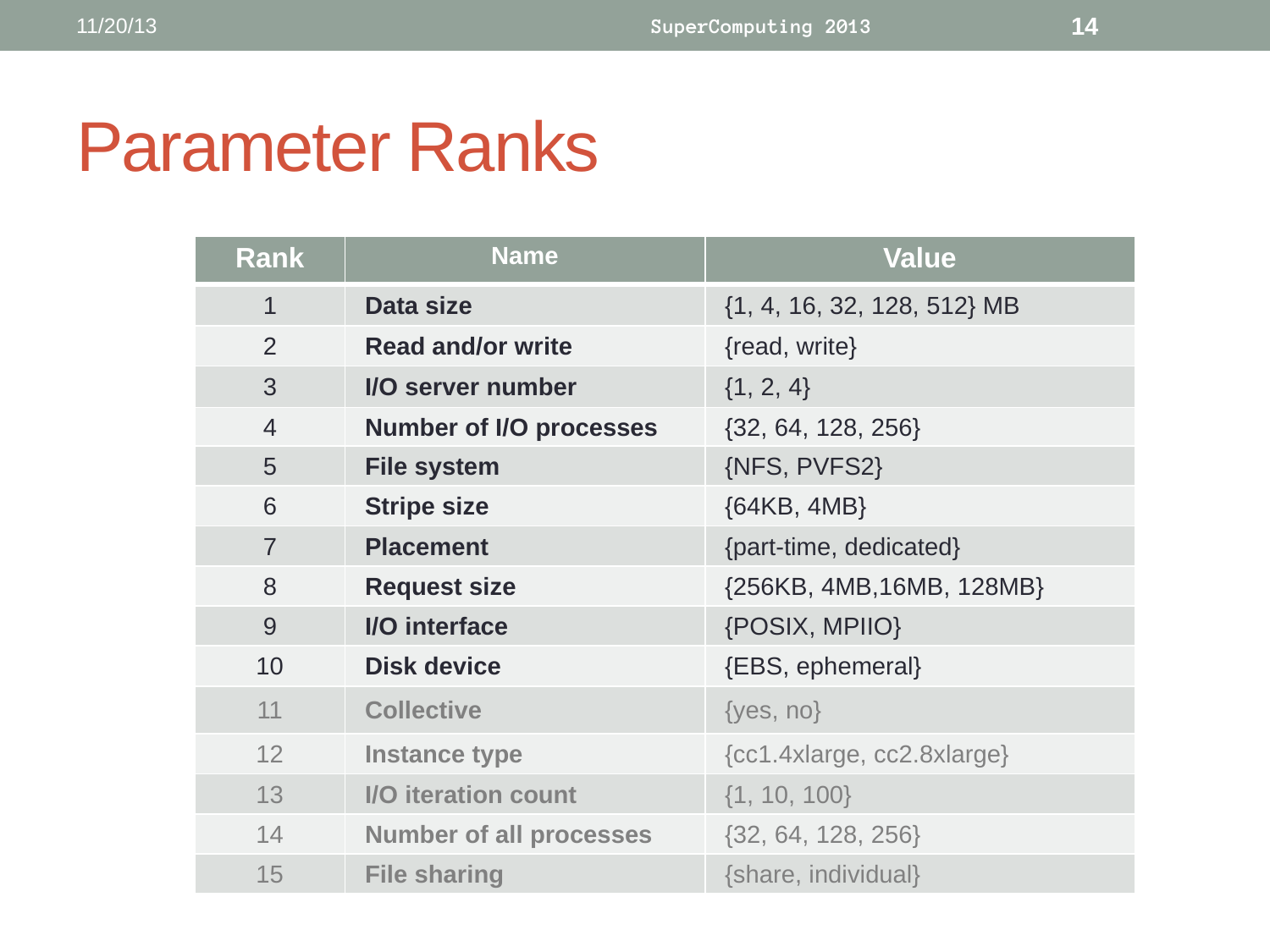

11/20/13
SuperComputing 2013
14
# Parameter Ranks
| Rank | Name | Value |
| --- | --- | --- |
| 1 | Data size | {1, 4, 16, 32, 128, 512} MB |
| 2 | Read and/or write | {read, write} |
| 3 | I/O server number | {1, 2, 4} |
| 4 | Number of I/O processes | {32, 64, 128, 256} |
| 5 | File system | {NFS, PVFS2} |
| 6 | Stripe size | {64KB, 4MB} |
| 7 | Placement | {part-time, dedicated} |
| 8 | Request size | {256KB, 4MB,16MB, 128MB} |
| 9 | I/O interface | {POSIX, MPIIO} |
| 10 | Disk device | {EBS, ephemeral} |
| 11 | Collective | {yes, no} |
| 12 | Instance type | {cc1.4xlarge, cc2.8xlarge} |
| 13 | I/O iteration count | {1, 10, 100} |
| 14 | Number of all processes | {32, 64, 128, 256} |
| 15 | File sharing | {share, individual} |